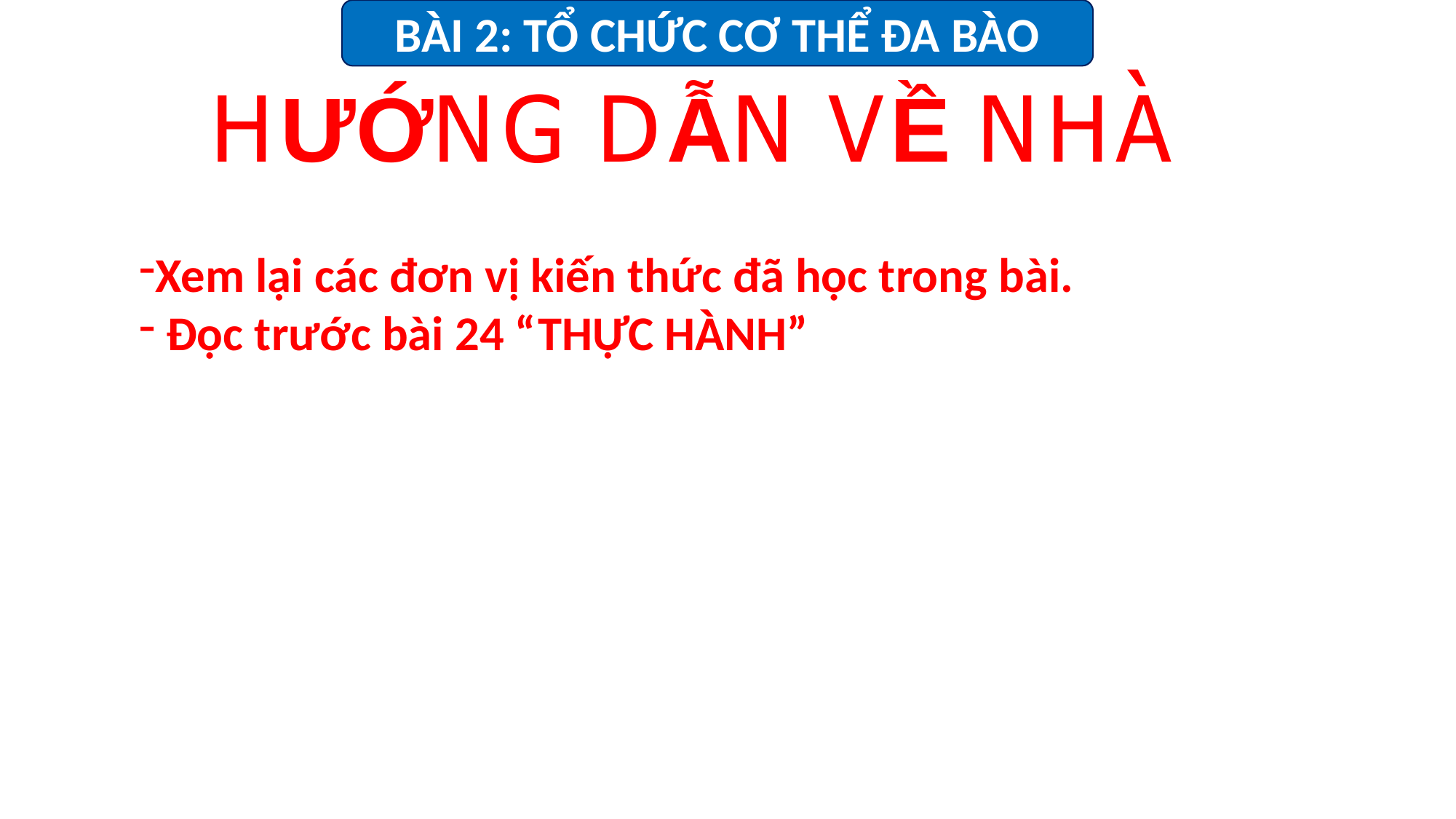

BÀI 2: TỔ CHỨC CƠ THỂ ĐA BÀO
HƯỚNG DẪN VỀ NHÀ
Xem lại các đơn vị kiến thức đã học trong bài.
 Đọc trước bài 24 “THỰC HÀNH”